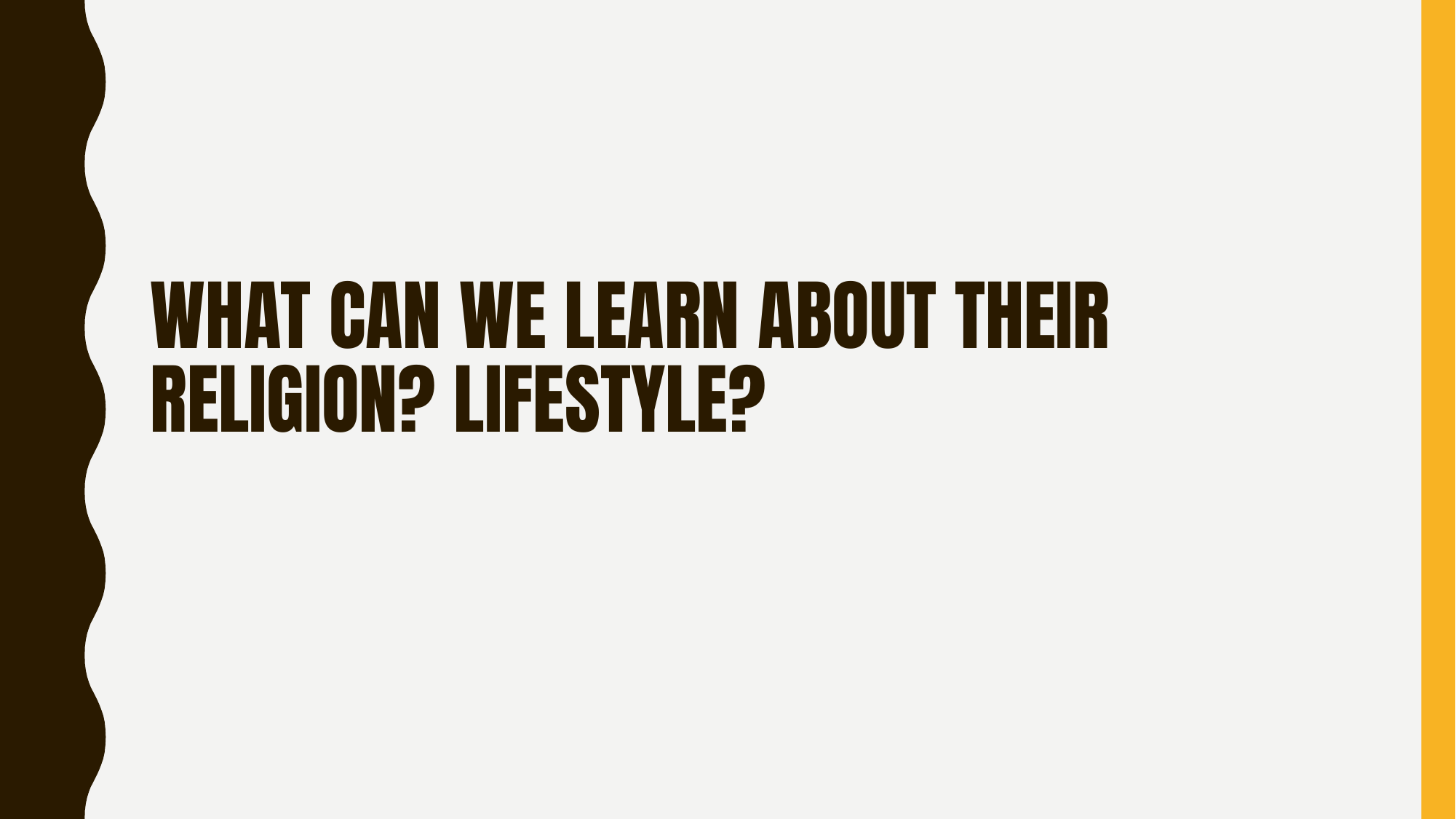

# WHAT CAN WE LEARN ABOUT THEIR RELIGION? LIFESTYLE?